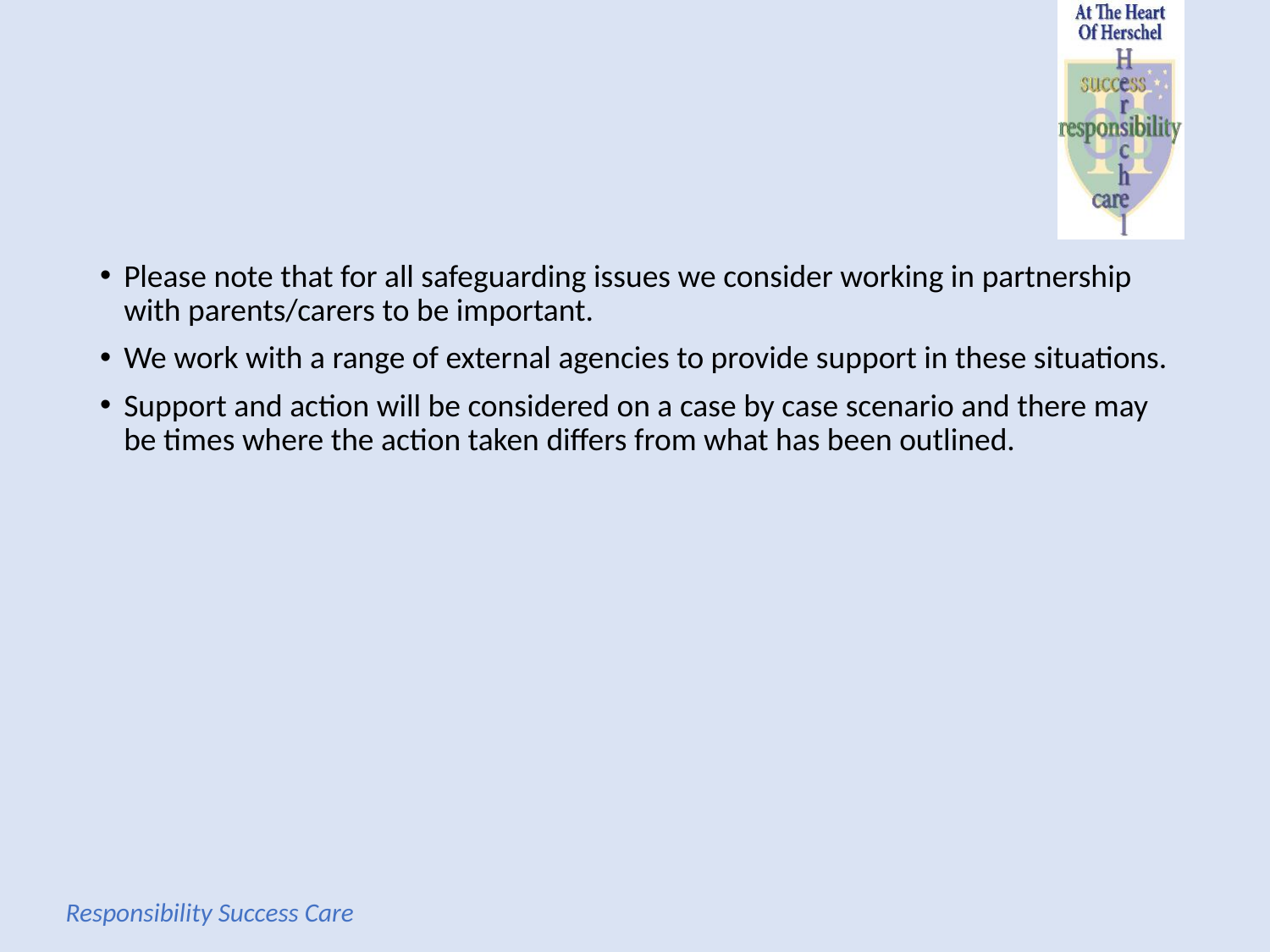

#
Please note that for all safeguarding issues we consider working in partnership  with parents/carers to be important.
We work with a range of external agencies to provide support in these situations.
Support and action will be considered on a case by case scenario and there may be times where the action taken differs from what has been outlined.